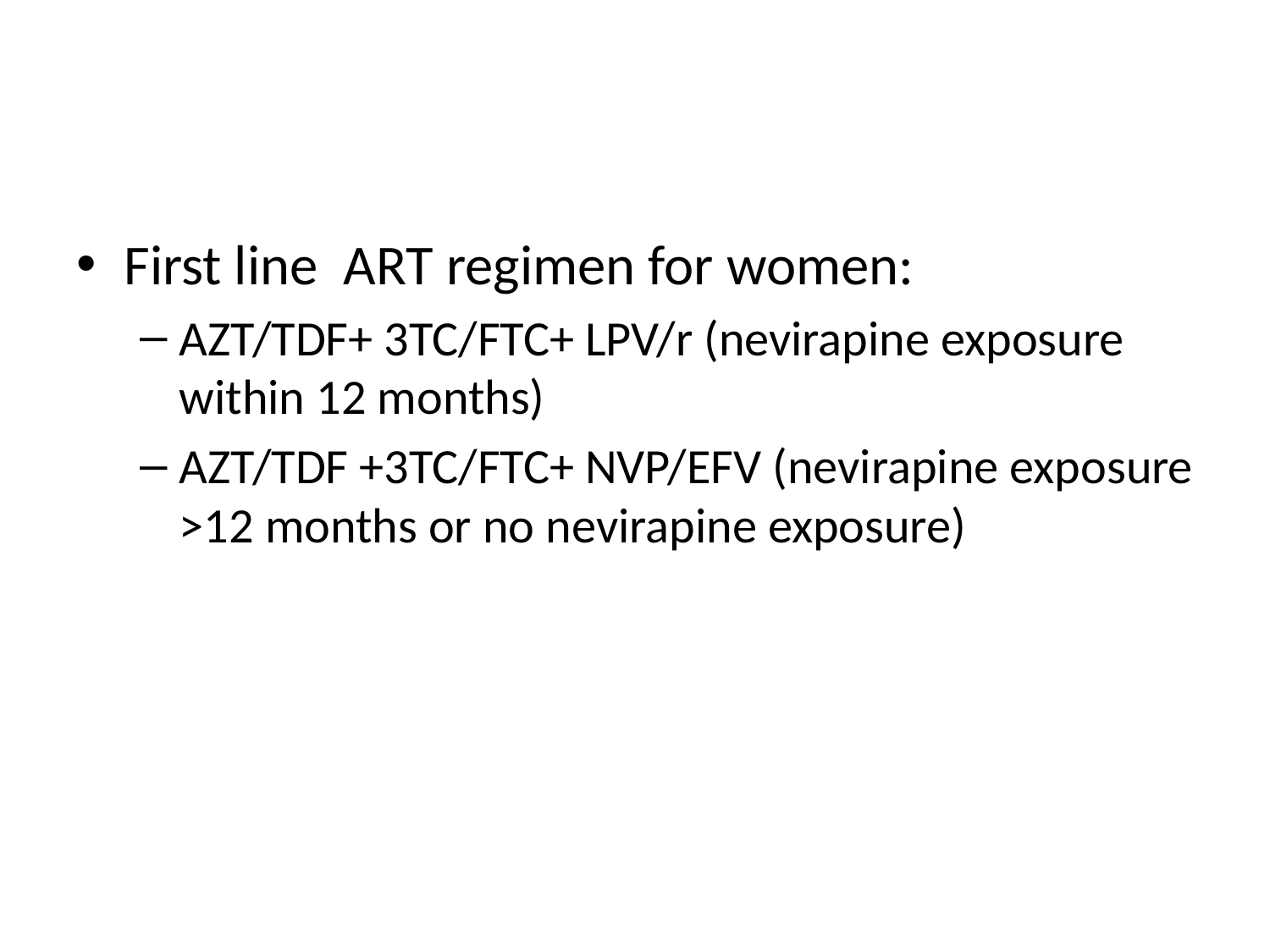

#
First line  ART regimen for women:
AZT/TDF+ 3TC/FTC+ LPV/r (nevirapine exposure within 12 months)
AZT/TDF +3TC/FTC+ NVP/EFV (nevirapine exposure >12 months or no nevirapine exposure)